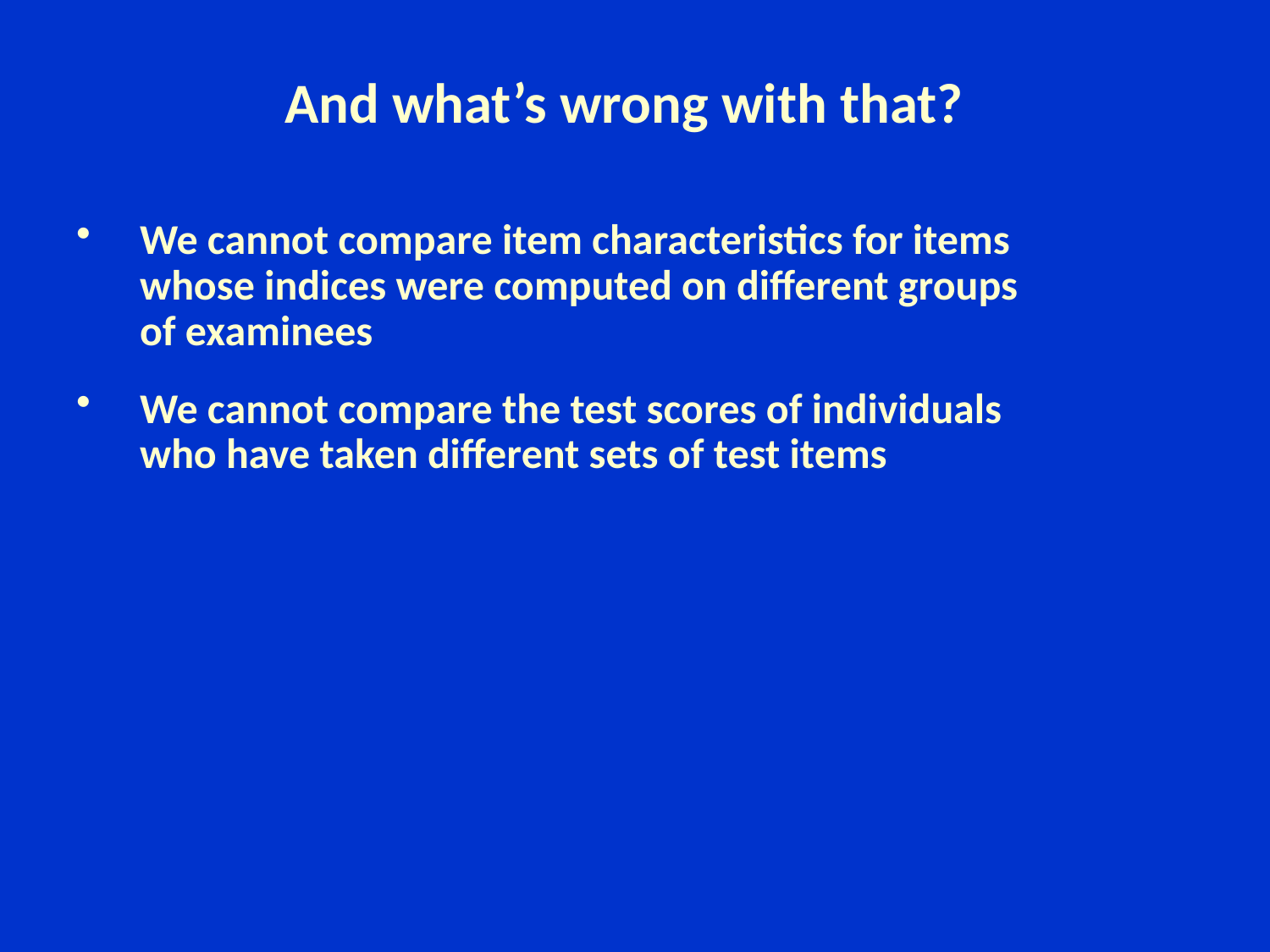

# And what’s wrong with that?
We cannot compare item characteristics for items whose indices were computed on different groups of examinees
We cannot compare the test scores of individuals who have taken different sets of test items